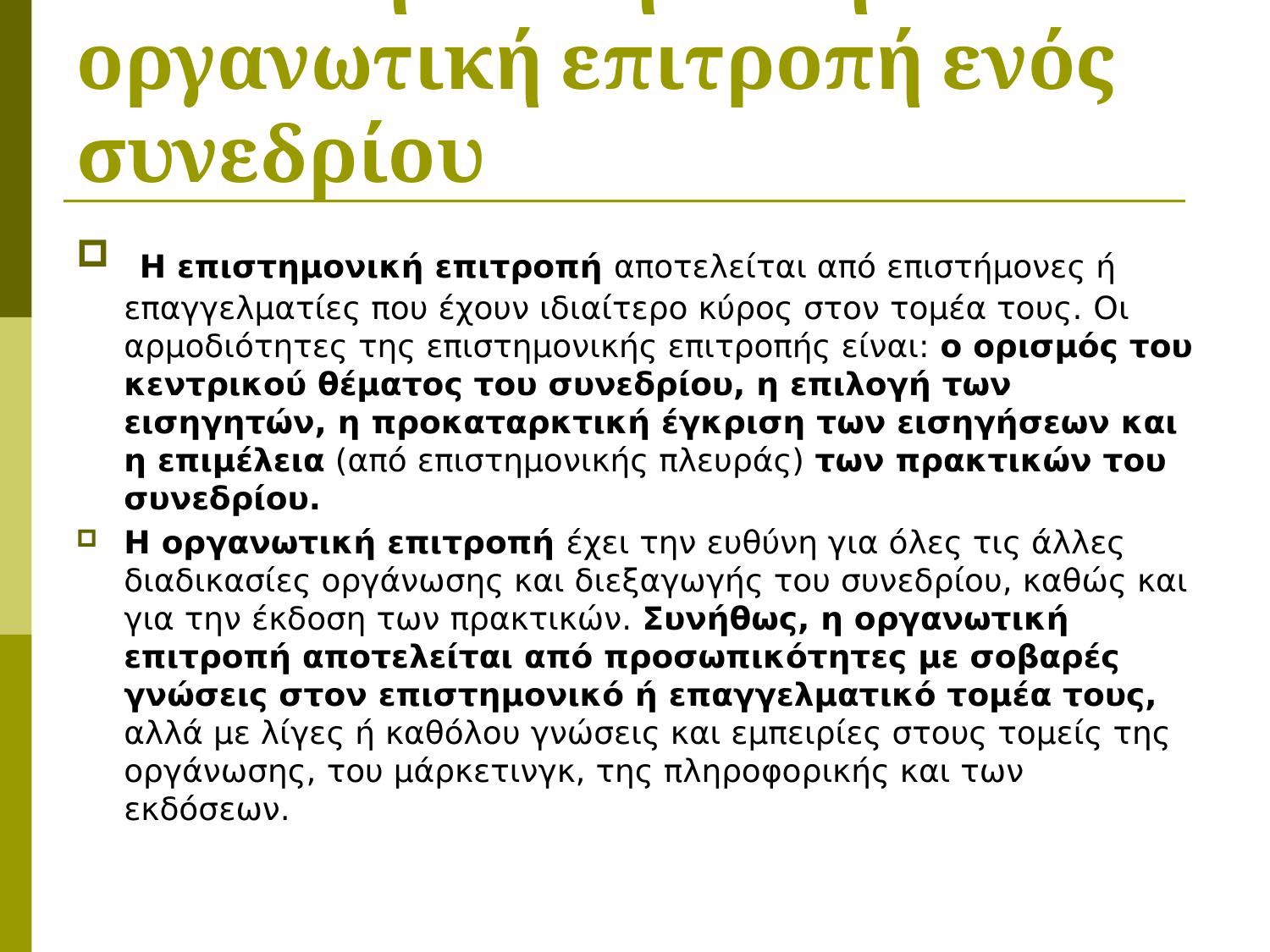

# H επιστημονική και η οργανωτική επιτροπή ενός συνεδρίου
 Η επιστημονική επιτροπή αποτελείται από επιστήμονες ή επαγγελματίες που έχουν ιδιαίτερο κύρος στον τομέα τους. Oι αρμοδιότητες της επιστημονικής επιτροπής είναι: ο ορισμός του κεντρικού θέματος του συνεδρίου, η επιλογή των εισηγητών, η προκαταρκτική έγκριση των εισηγήσεων και η επιμέλεια (από επιστημονικής πλευράς) των πρακτικών του συνεδρίου.
Η οργανωτική επιτροπή έχει την ευθύνη για όλες τις άλλες διαδικασίες οργάνωσης και διεξαγωγής του συνεδρίου, καθώς και για την έκδοση των πρακτικών. Συνήθως, η οργανωτική επιτροπή αποτελείται από προσωπικότητες με σοβαρές γνώσεις στον επιστημονικό ή επαγγελματικό τομέα τους, αλλά με λίγες ή καθόλου γνώσεις και εμπειρίες στους τομείς της οργάνωσης, του μάρκετινγκ, της πληροφορικής και των εκδόσεων.